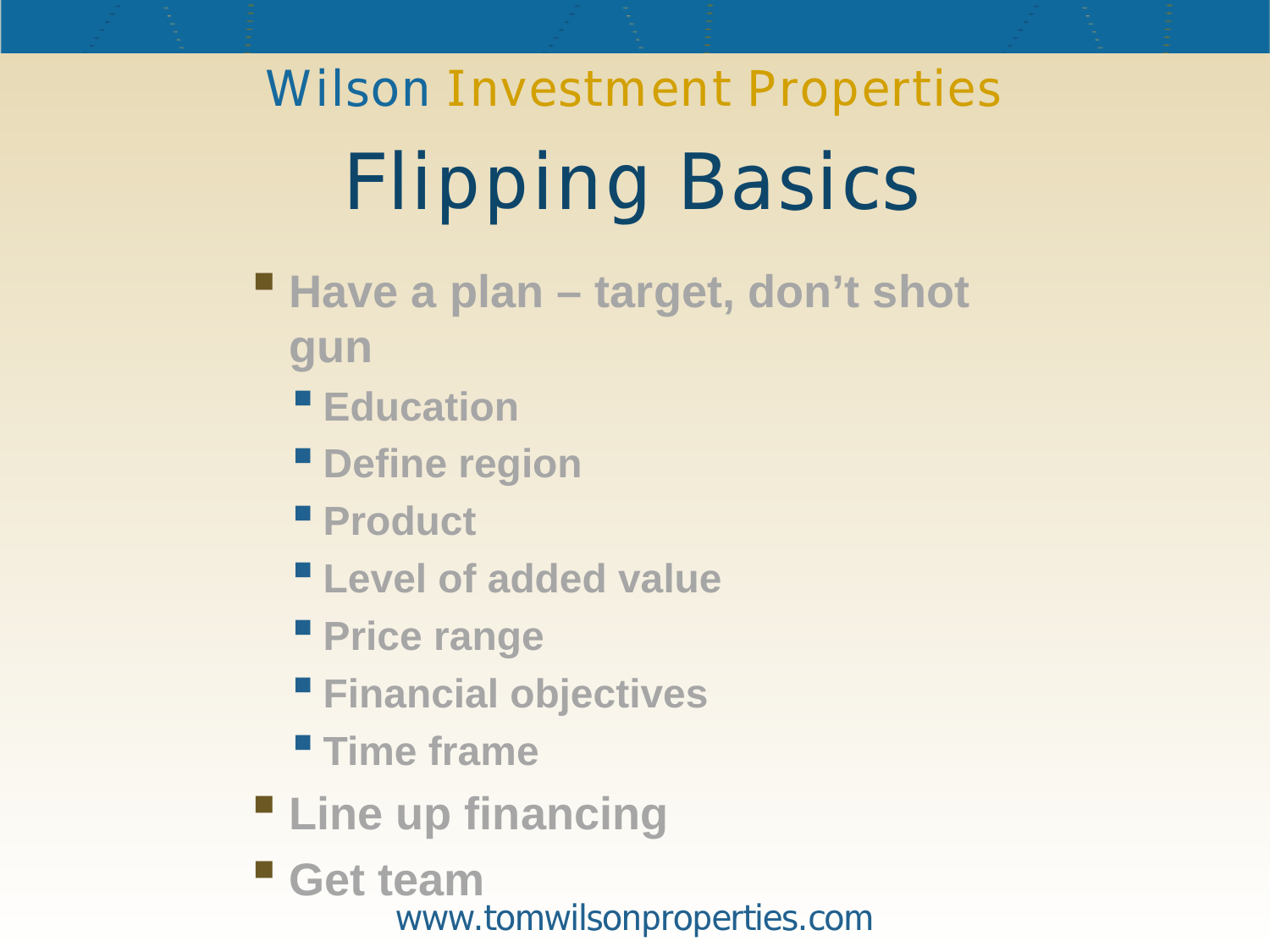

# Wilson Investment Properties
Flipping Basics
Have a plan – target, don’t shot gun
Education
Define region
Product
Level of added value
Price range
Financial objectives
Time frame
Line up financing
Get team

www.tomwilsonproperties.com